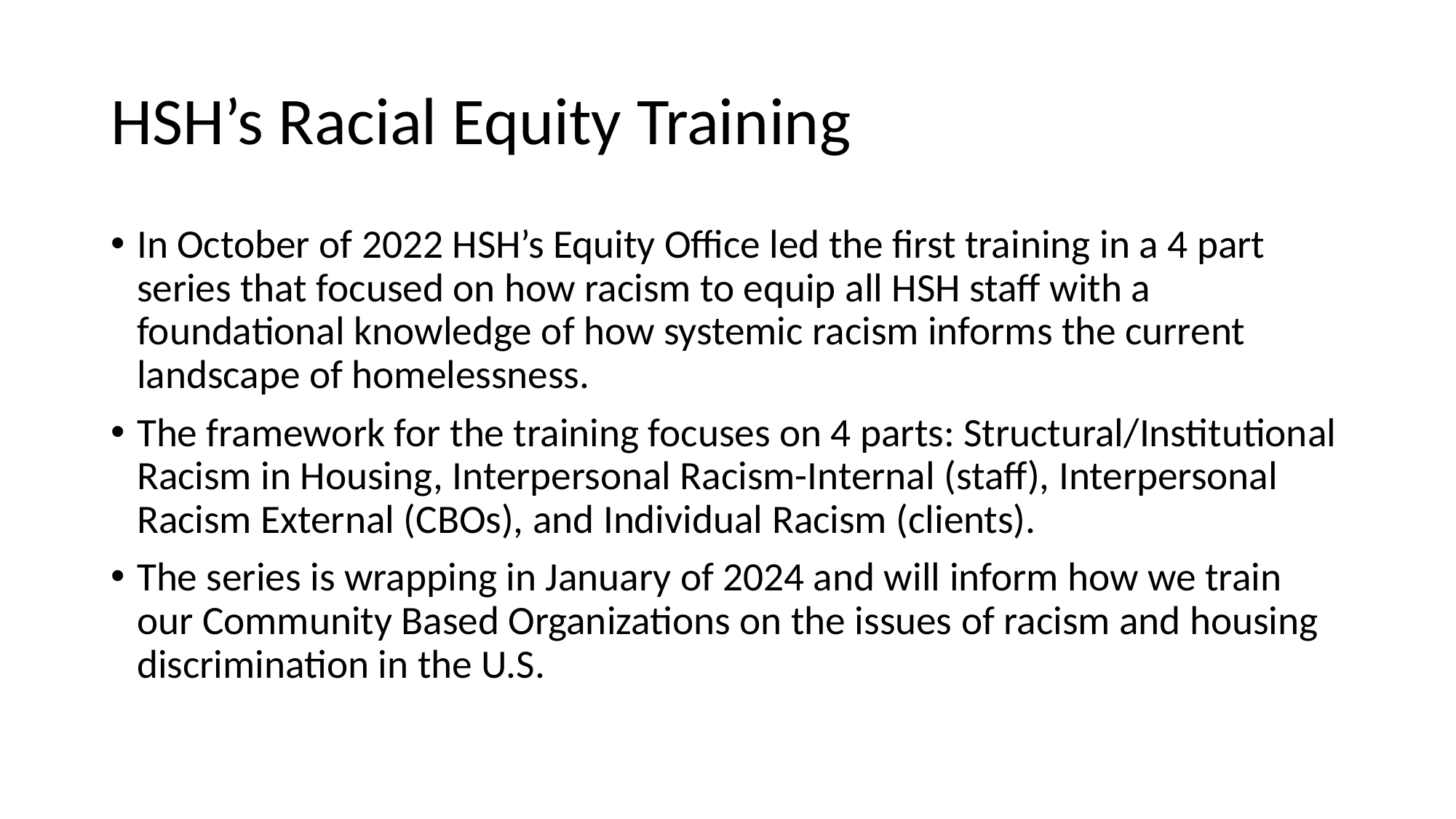

# HSH’s Racial Equity Training
In October of 2022 HSH’s Equity Office led the first training in a 4 part series that focused on how racism to equip all HSH staff with a foundational knowledge of how systemic racism informs the current landscape of homelessness.
The framework for the training focuses on 4 parts: Structural/Institutional Racism in Housing, Interpersonal Racism-Internal (staff), Interpersonal Racism External (CBOs), and Individual Racism (clients).
The series is wrapping in January of 2024 and will inform how we train our Community Based Organizations on the issues of racism and housing discrimination in the U.S.